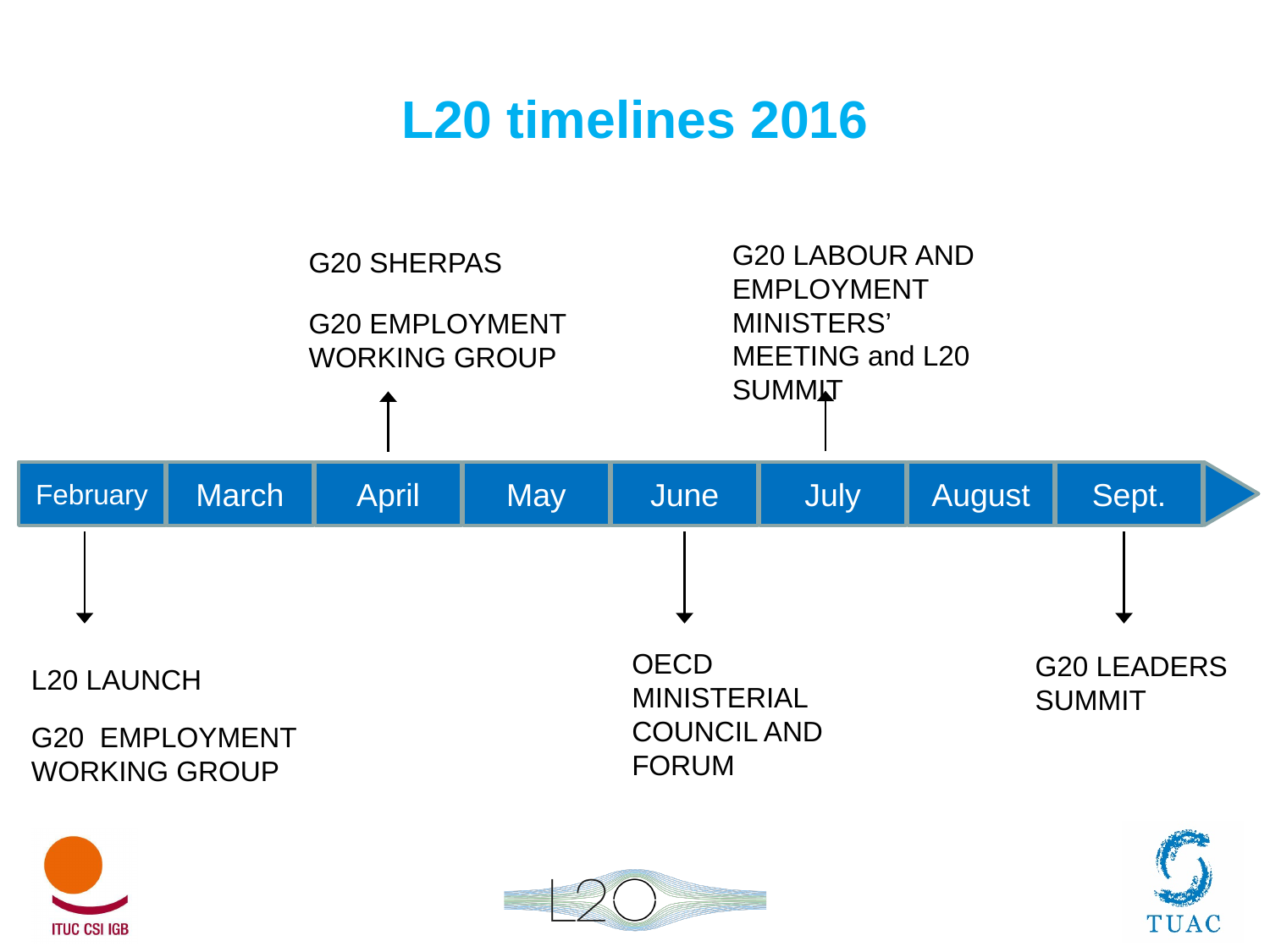

# L20 timelines 2016
G20 LABOUR AND EMPLOYMENT MINISTERS’ MEETING and L20 SUMMIT
G20 SHERPAS
G20 EMPLOYMENT WORKING GROUP
February
March
April
May
June
July
August
Sept.

OECD MINISTERIAL COUNCIL AND FORUM
G20 LEADERS SUMMIT
L20 LAUNCH
G20  EMPLOYMENT WORKING GROUP